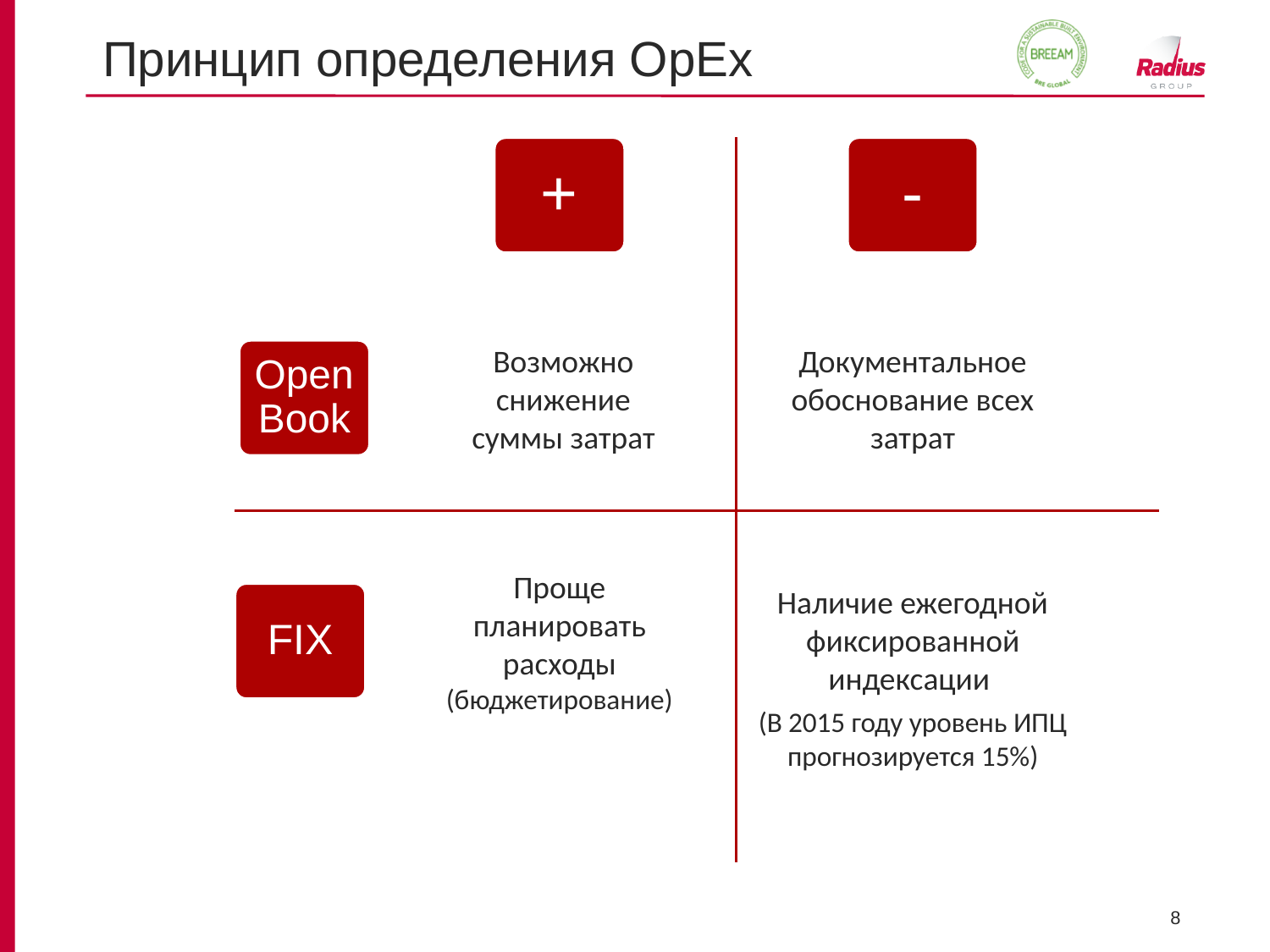

# Принцип определения ОрЕх

+

-
Документальное обоснование всех затрат
Возможно снижение суммы затрат

Open Book
Проще планировать расходы (бюджетирование)
Наличие ежегодной фиксированной индексации
(В 2015 году уровень ИПЦ прогнозируется 15%)

FIX